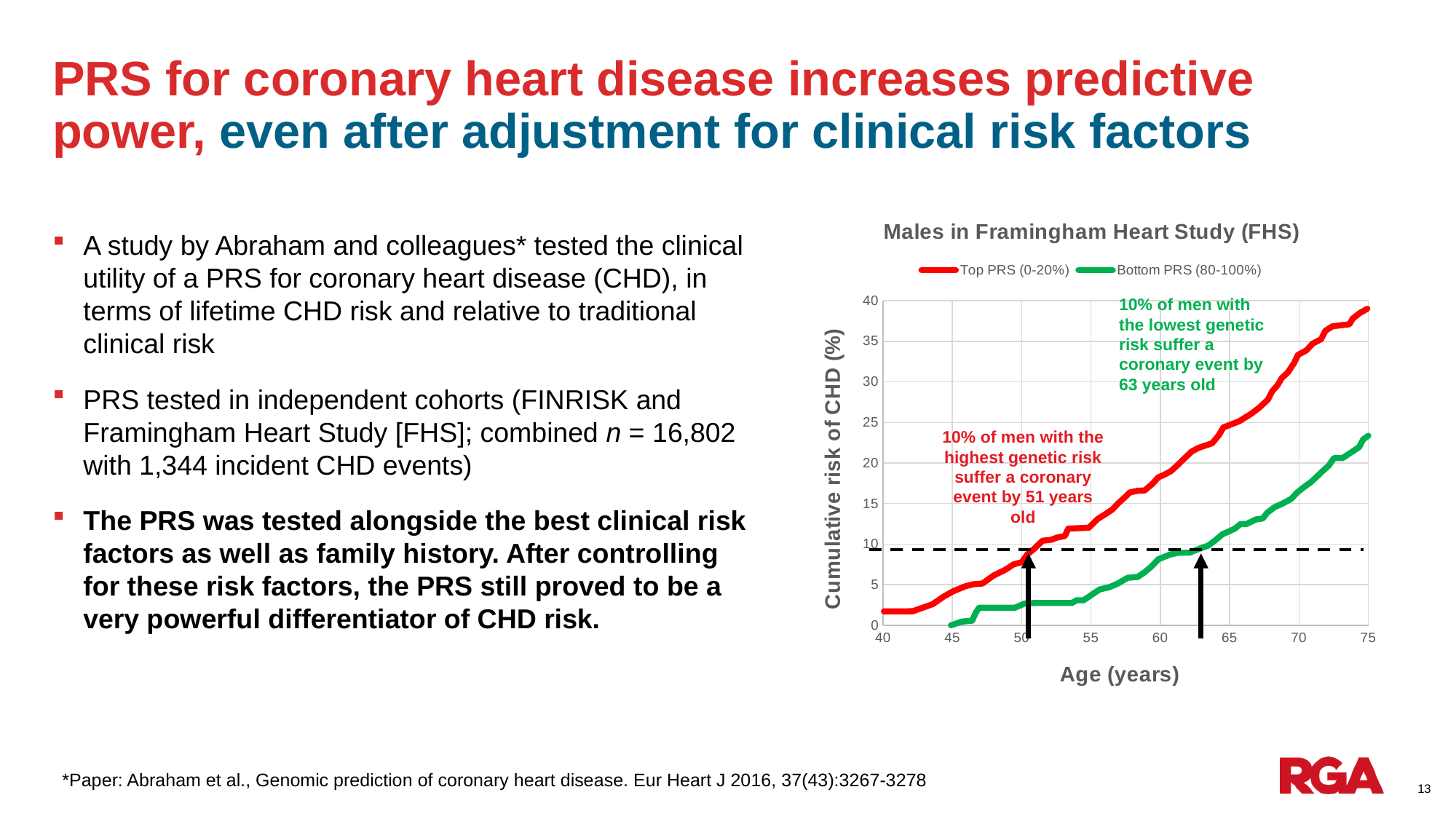

# PRS for coronary heart disease increases predictive power, even after adjustment for clinical risk factors

### Chart: Males in Framingham Heart Study (FHS)

| Category |  |  |
|---|---|---|
A study by Abraham and colleagues* tested the clinical utility of a PRS for coronary heart disease (CHD), in terms of lifetime CHD risk and relative to traditional clinical risk
PRS tested in independent cohorts (FINRISK and Framingham Heart Study [FHS]; combined n = 16,802 with 1,344 incident CHD events)
The PRS was tested alongside the best clinical risk factors as well as family history. After controlling for these risk factors, the PRS still proved to be a very powerful differentiator of CHD risk.
10% of men with the lowest genetic risk suffer a coronary event by 63 years old

10% of men with the highest genetic risk suffer a coronary event by 51 years old
*Paper: Abraham et al., Genomic prediction of coronary heart disease. Eur Heart J 2016, 37(43):3267-3278